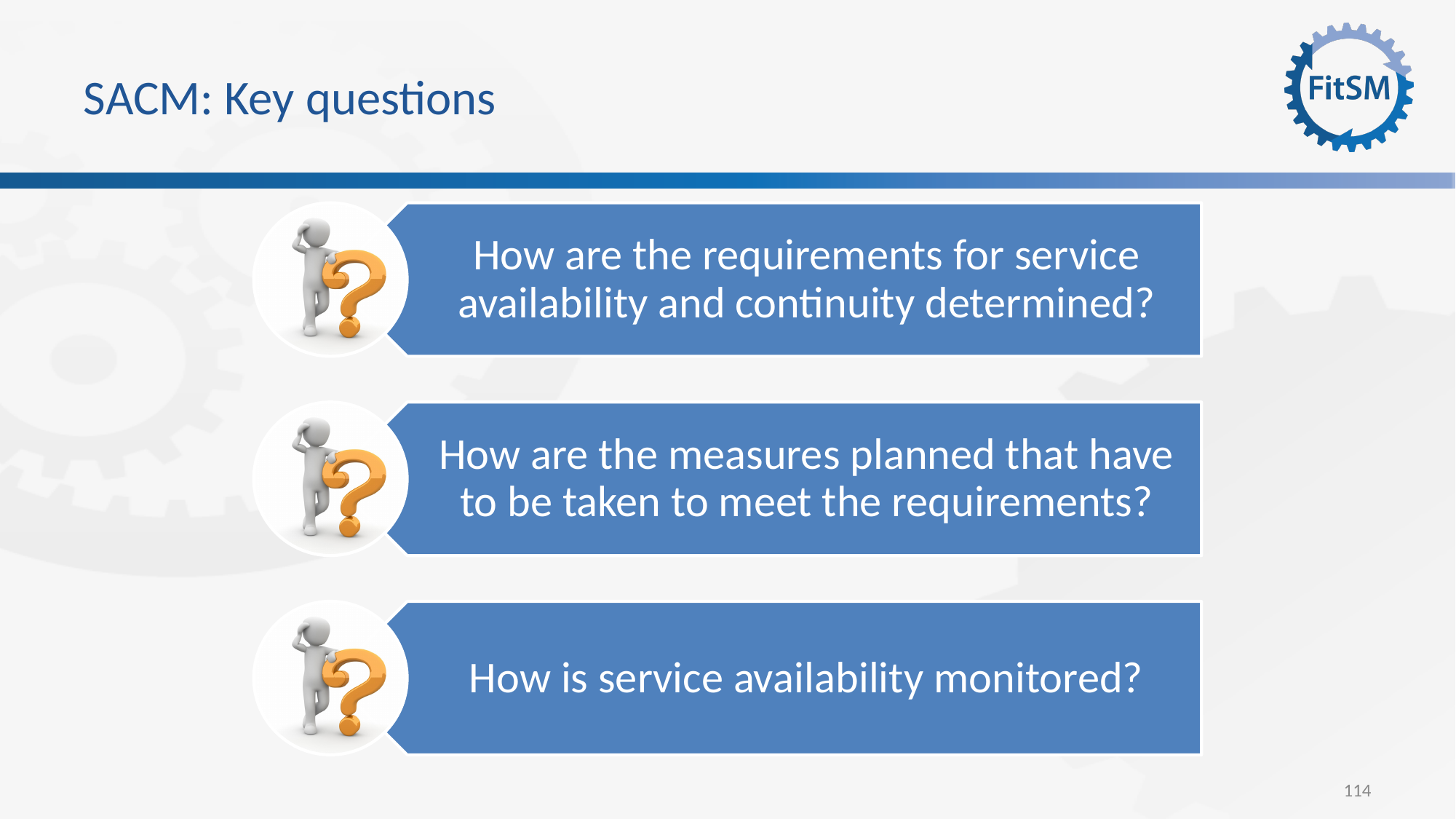

# SACM: Key questions

How are the requirements for service availability and continuity determined?

How are the measures planned that have to be taken to meet the requirements?

How is service availability monitored?
114